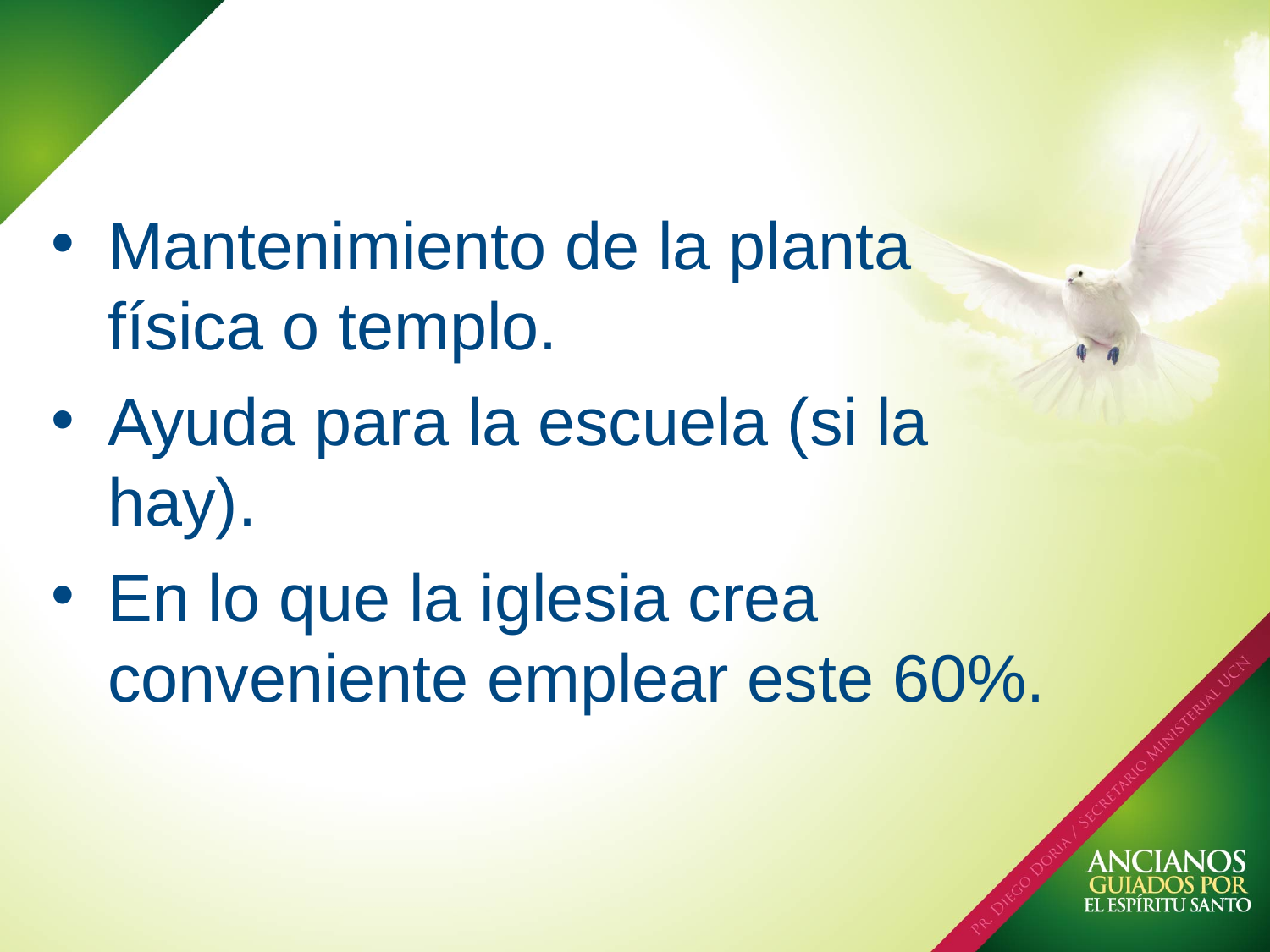

Mantenimiento de la planta física o templo.
Ayuda para la escuela (si la hay).
En lo que la iglesia crea conveniente emplear este 60%.